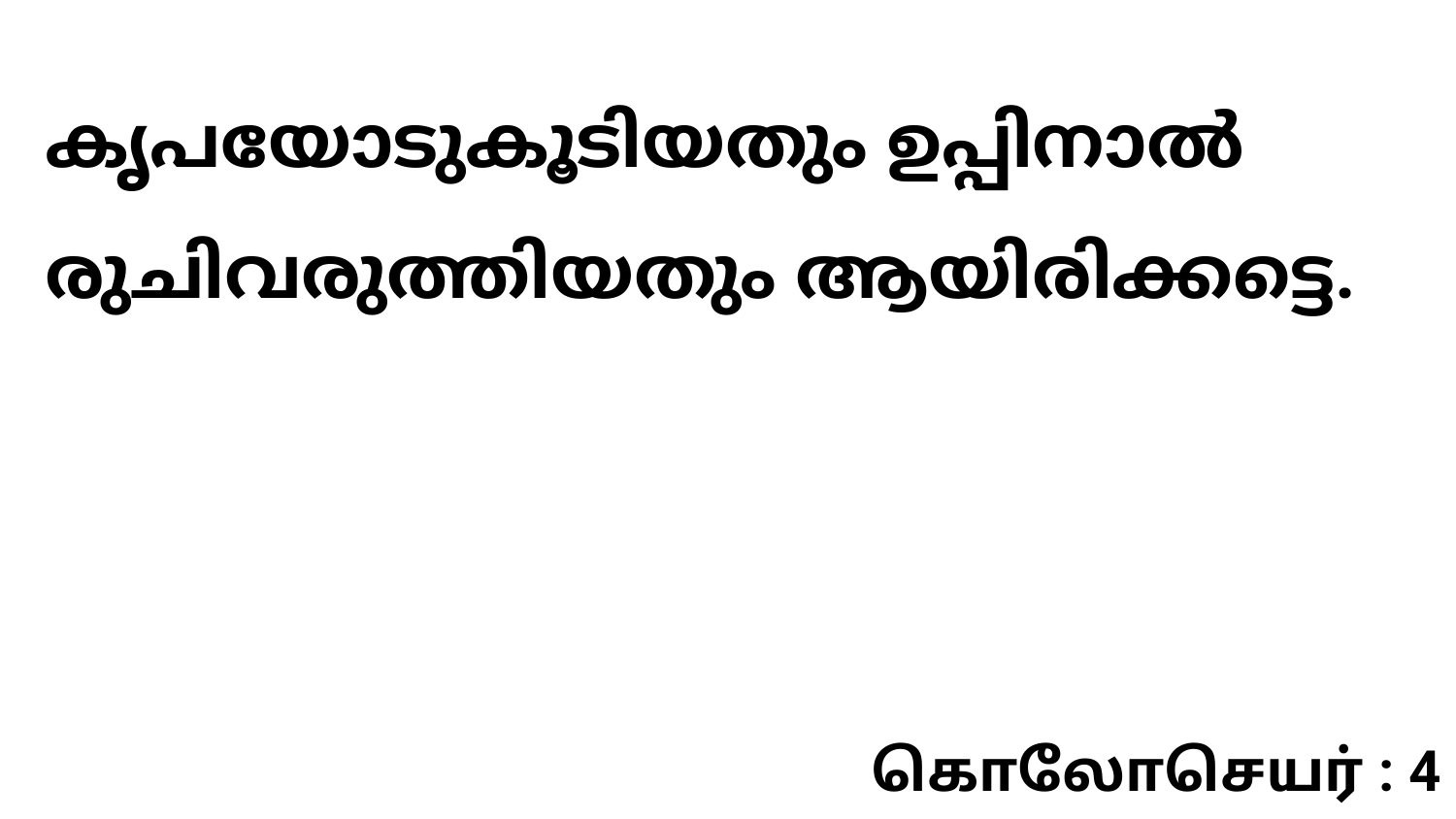

കൃപയോടുകൂടിയതും ഉപ്പിനാൽ രുചിവരുത്തിയതും ആയിരിക്കട്ടെ.
கொலோசெயர் : 4